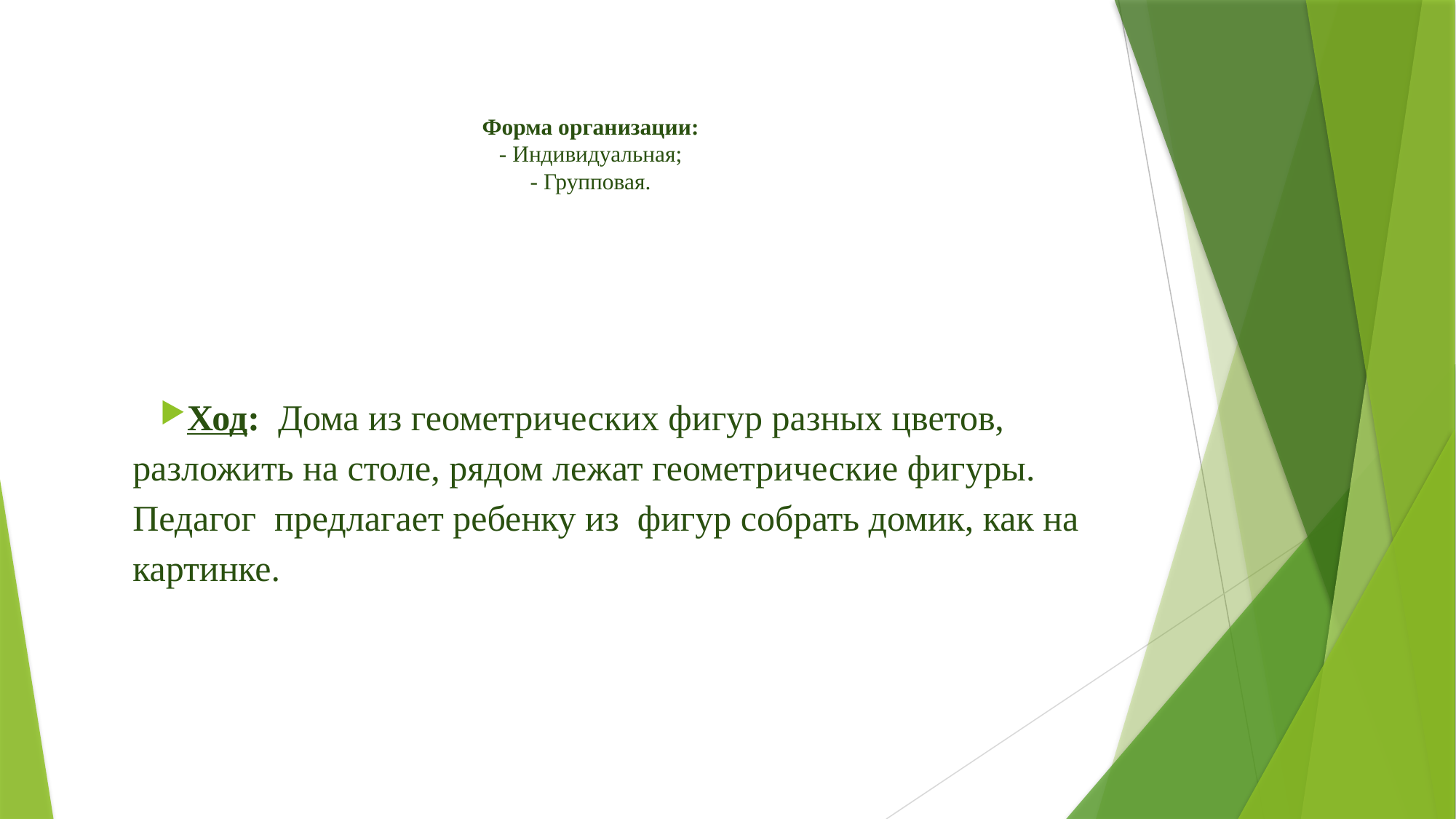

# Форма организации: - Индивидуальная; - Групповая.

Ход:  Дома из геометрических фигур разных цветов, разложить на столе, рядом лежат геометрические фигуры. Педагог  предлагает ребенку из  фигур собрать домик, как на картинке.